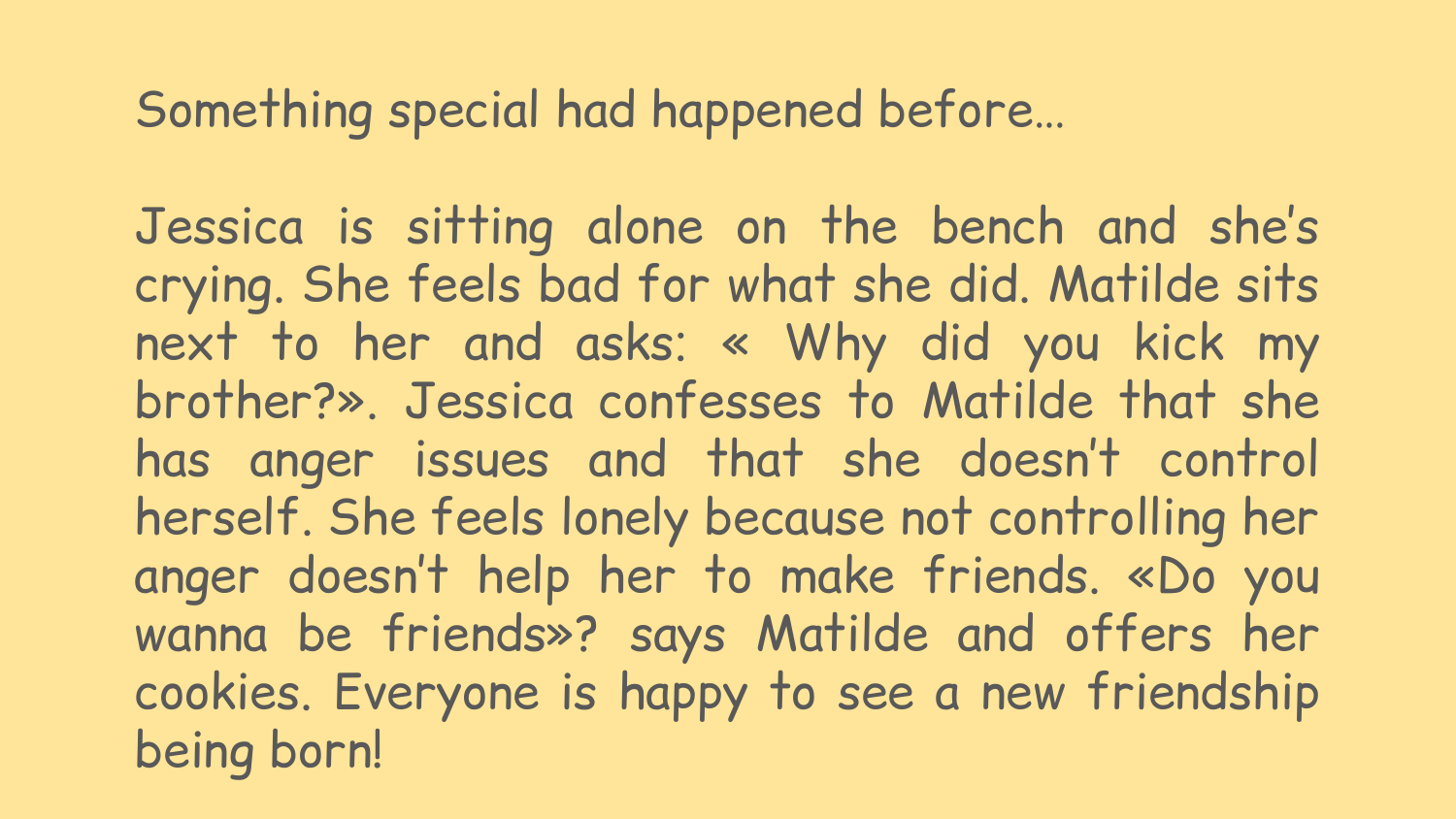

Something special had happened before…

Jessica is sitting alone on the bench and she’s crying. She feels bad for what she did. Matilde sits next to her and asks: « Why did you kick my brother?». Jessica confesses to Matilde that she has anger issues and that she doesn’t control herself. She feels lonely because not controlling her anger doesn’t help her to make friends. «Do you wanna be friends»? says Matilde and offers her cookies. Everyone is happy to see a new friendship being born!